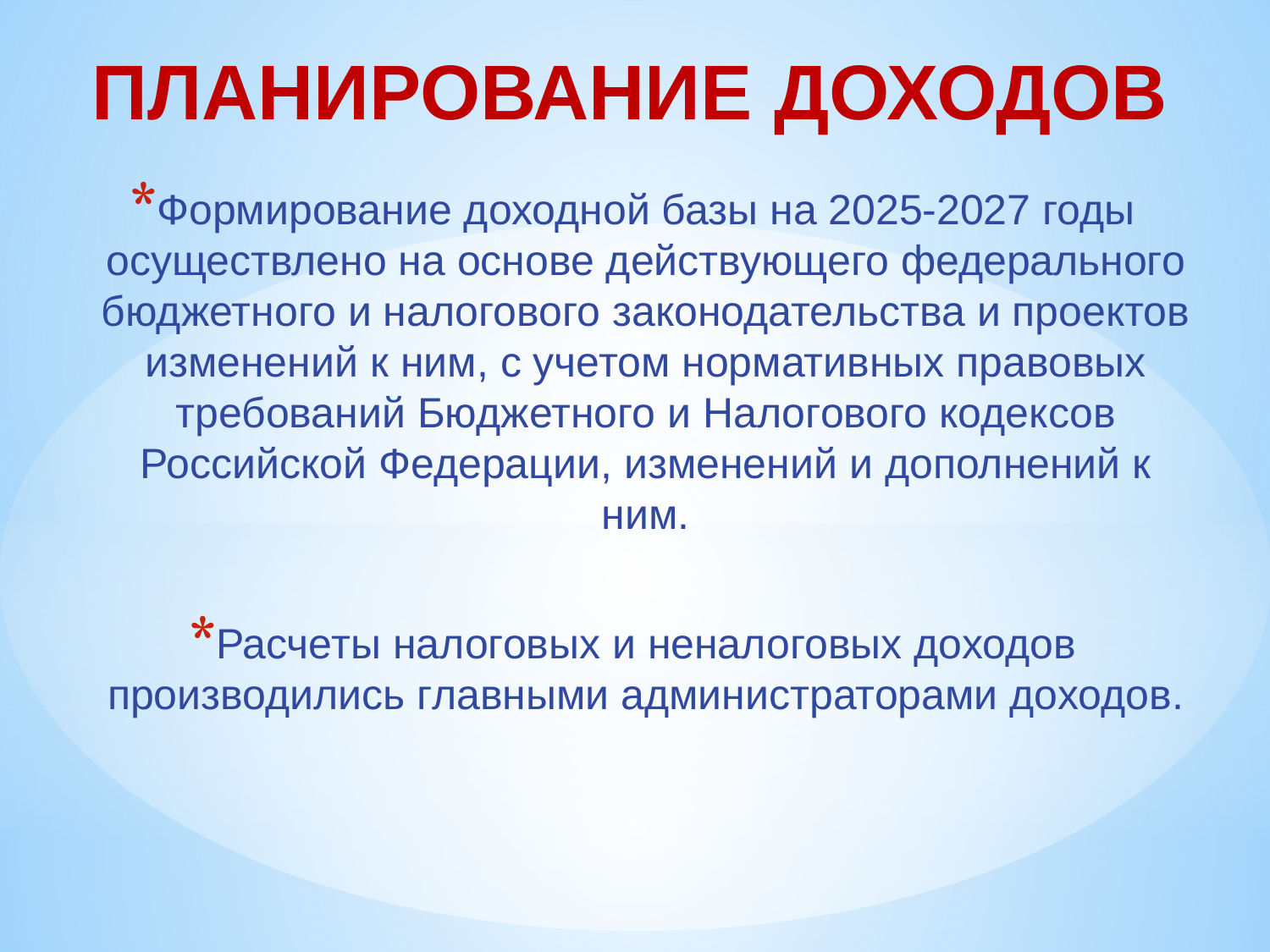

# ПЛАНИРОВАНИЕ ДОХОДОВ
Формирование доходной базы на 2025-2027 годы осуществлено на основе действующего федерального бюджетного и налогового законодательства и проектов изменений к ним, с учетом нормативных правовых требований Бюджетного и Налогового кодексов Российской Федерации, изменений и дополнений к ним.

Расчеты налоговых и неналоговых доходов производились главными администраторами доходов.